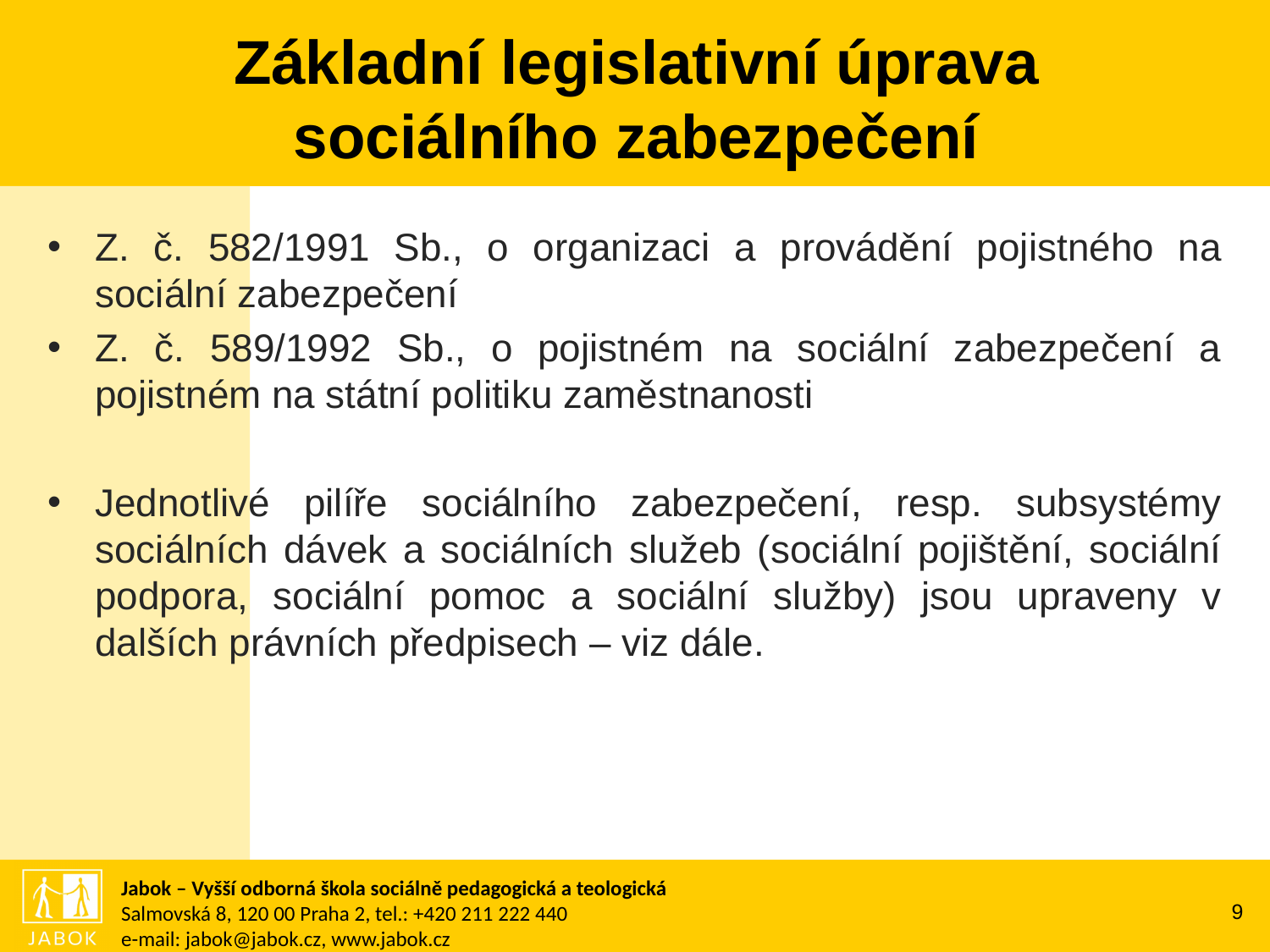

# Základní legislativní úprava sociálního zabezpečení
Z. č. 582/1991 Sb., o organizaci a provádění pojistného na sociální zabezpečení
Z. č. 589/1992 Sb., o pojistném na sociální zabezpečení a pojistném na státní politiku zaměstnanosti

Jednotlivé pilíře sociálního zabezpečení, resp. subsystémy sociálních dávek a sociálních služeb (sociální pojištění, sociální podpora, sociální pomoc a sociální služby) jsou upraveny v dalších právních předpisech – viz dále.